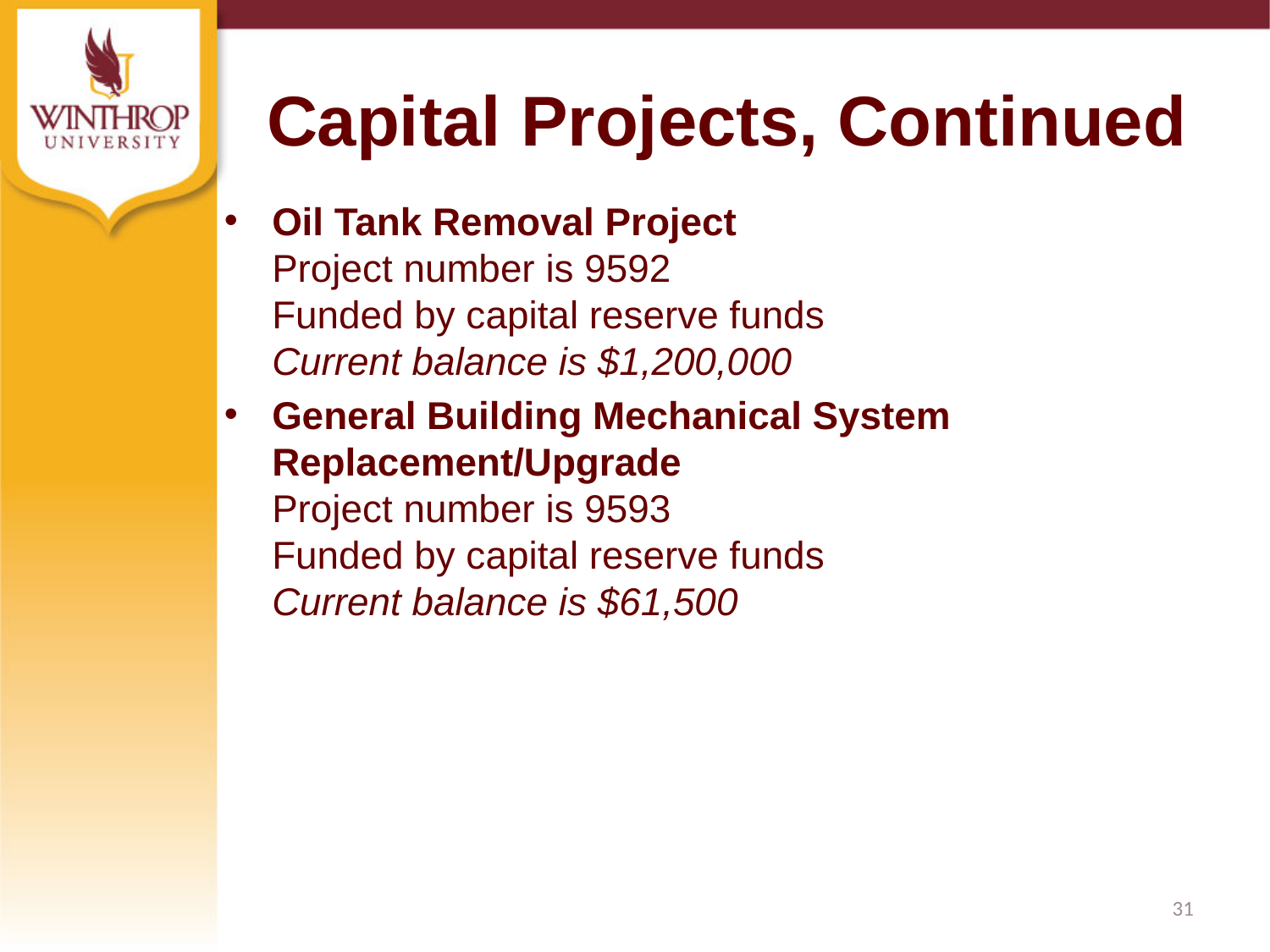

# Capital Projects, Continued
Oil Tank Removal Project                                         Project number is 9592
Funded by capital reserve funds
Current balance is $1,200,000
General Building Mechanical System Replacement/Upgrade
Project number is 9593
Funded by capital reserve funds
Current balance is $61,500
31